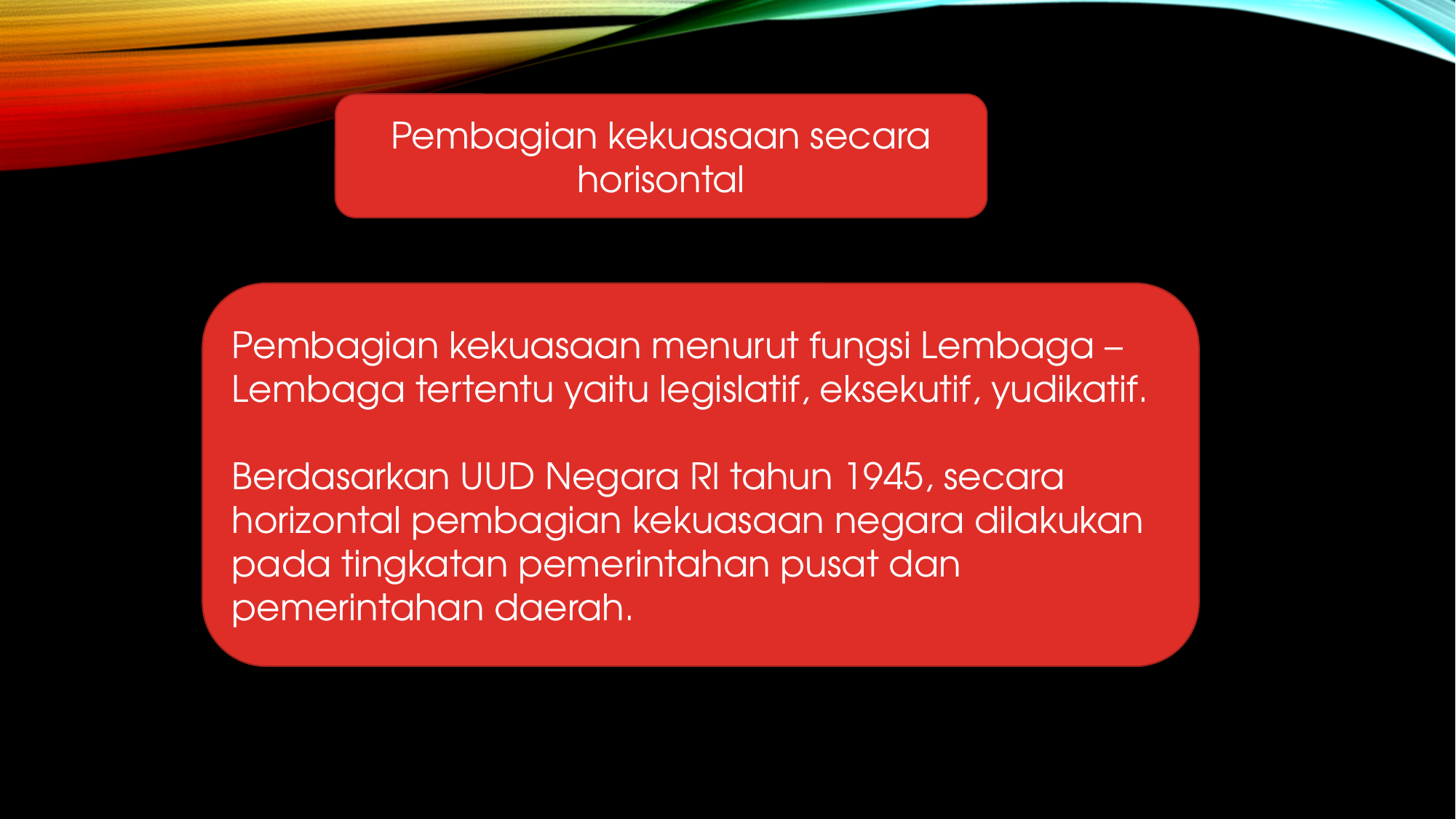

Pembagian kekuasaan secara horisontal
Pembagian kekuasaan menurut fungsi Lembaga – Lembaga tertentu yaitu legislatif, eksekutif, yudikatif.

Berdasarkan UUD Negara RI tahun 1945, secara horizontal pembagian kekuasaan negara dilakukan pada tingkatan pemerintahan pusat dan pemerintahan daerah.